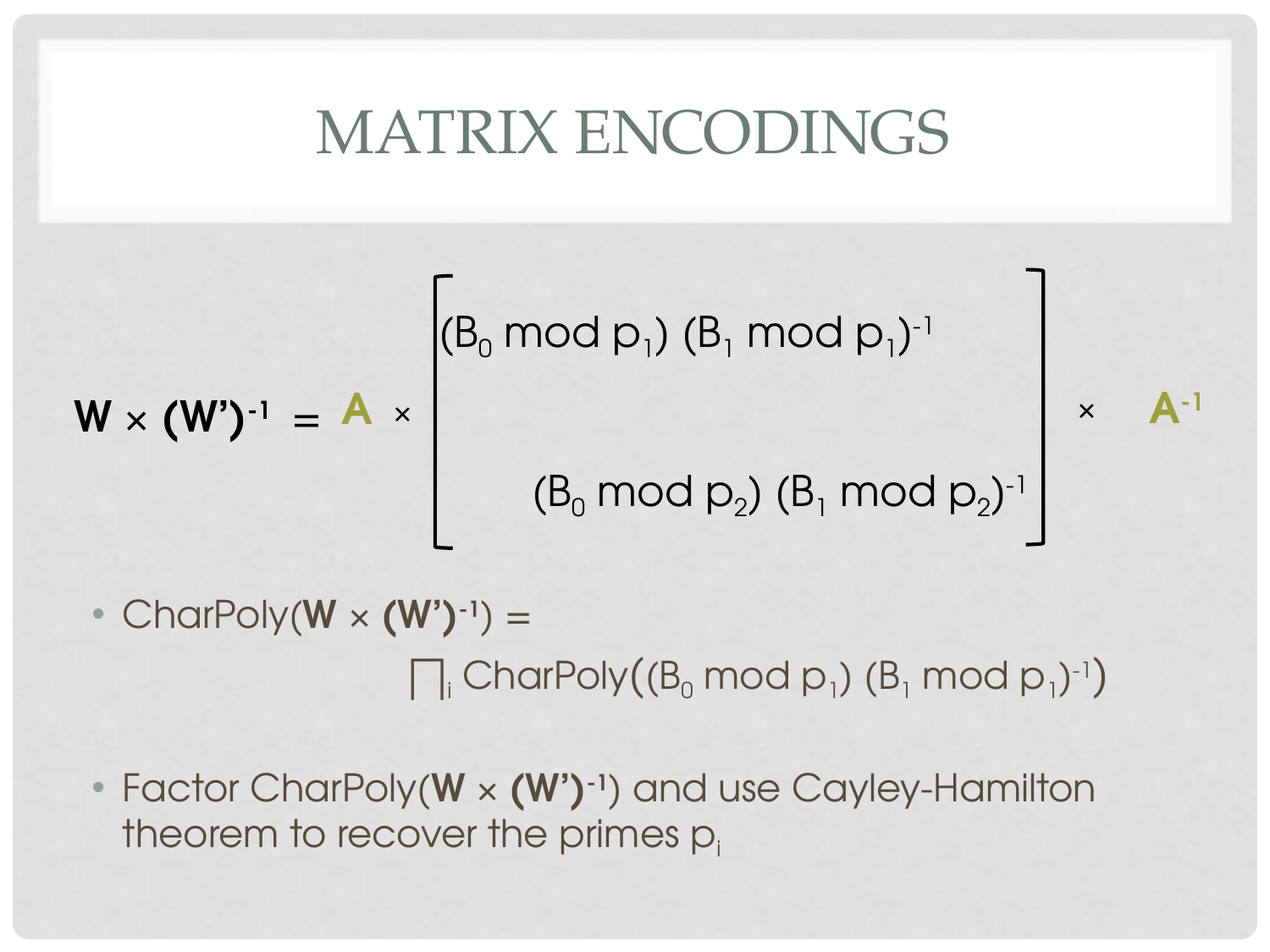

# Matrix Encodings

CharPoly(W × (W’)-1) =
                              ∏i CharPoly((B0 mod p1) (B1 mod p1)-1)

Factor CharPoly(W × (W’)-1) and use Cayley-Hamilton theorem to recover the primes pi

(B0 mod p1) (B1 mod p1)-1

        (B0 mod p2) (B1 mod p2)-1

A-1
A
×
W × (W’)-1   =
×